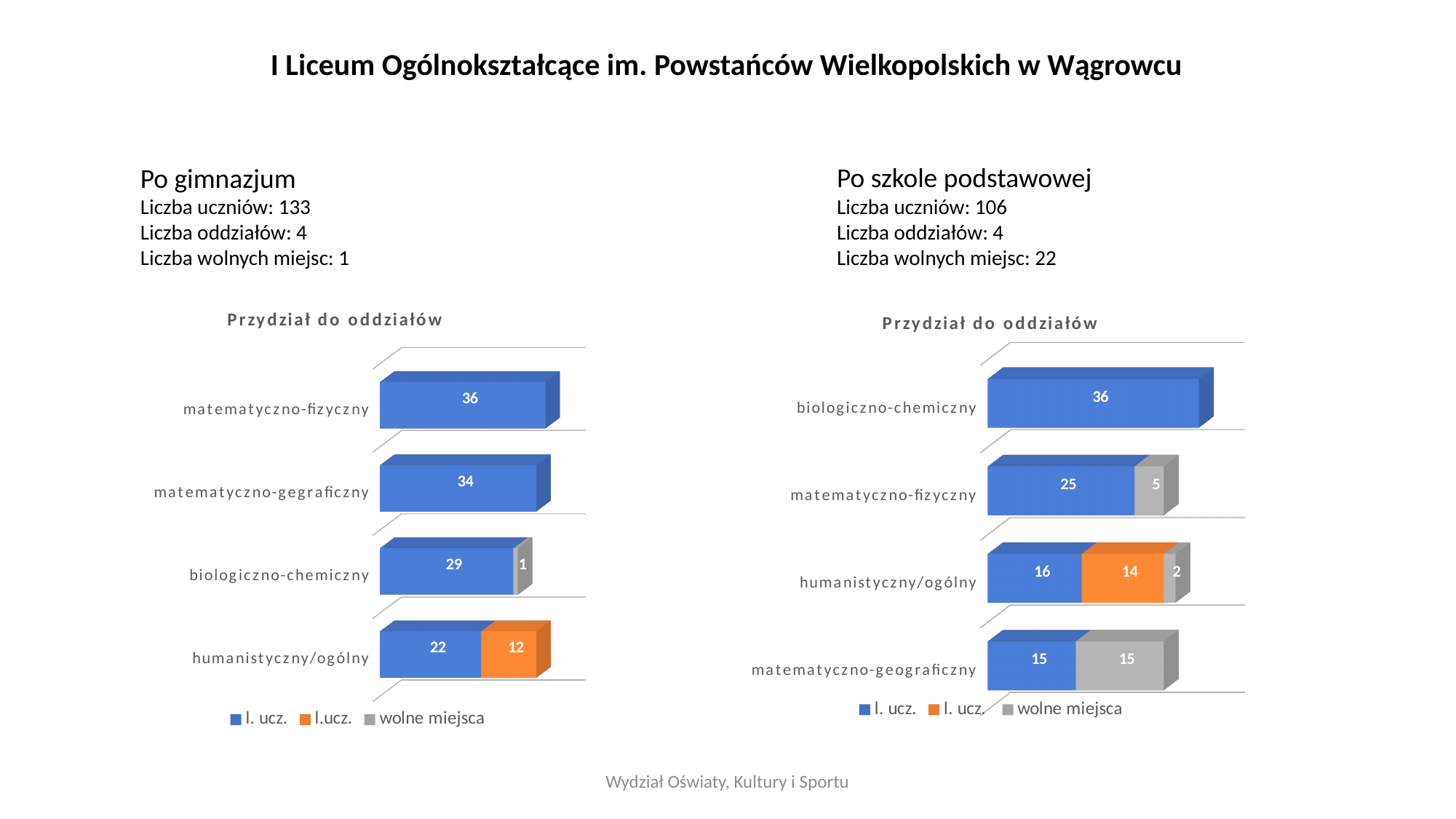

I Liceum Ogólnokształcące im. Powstańców Wielkopolskich w Wągrowcu
Po szkole podstawowej
Liczba uczniów: 106
Liczba oddziałów: 4
Liczba wolnych miejsc: 22

Po gimnazjum
Liczba uczniów: 133
Liczba oddziałów: 4
Liczba wolnych miejsc: 1

[unsupported chart]

[unsupported chart]

Wydział Oświaty, Kultury i Sportu